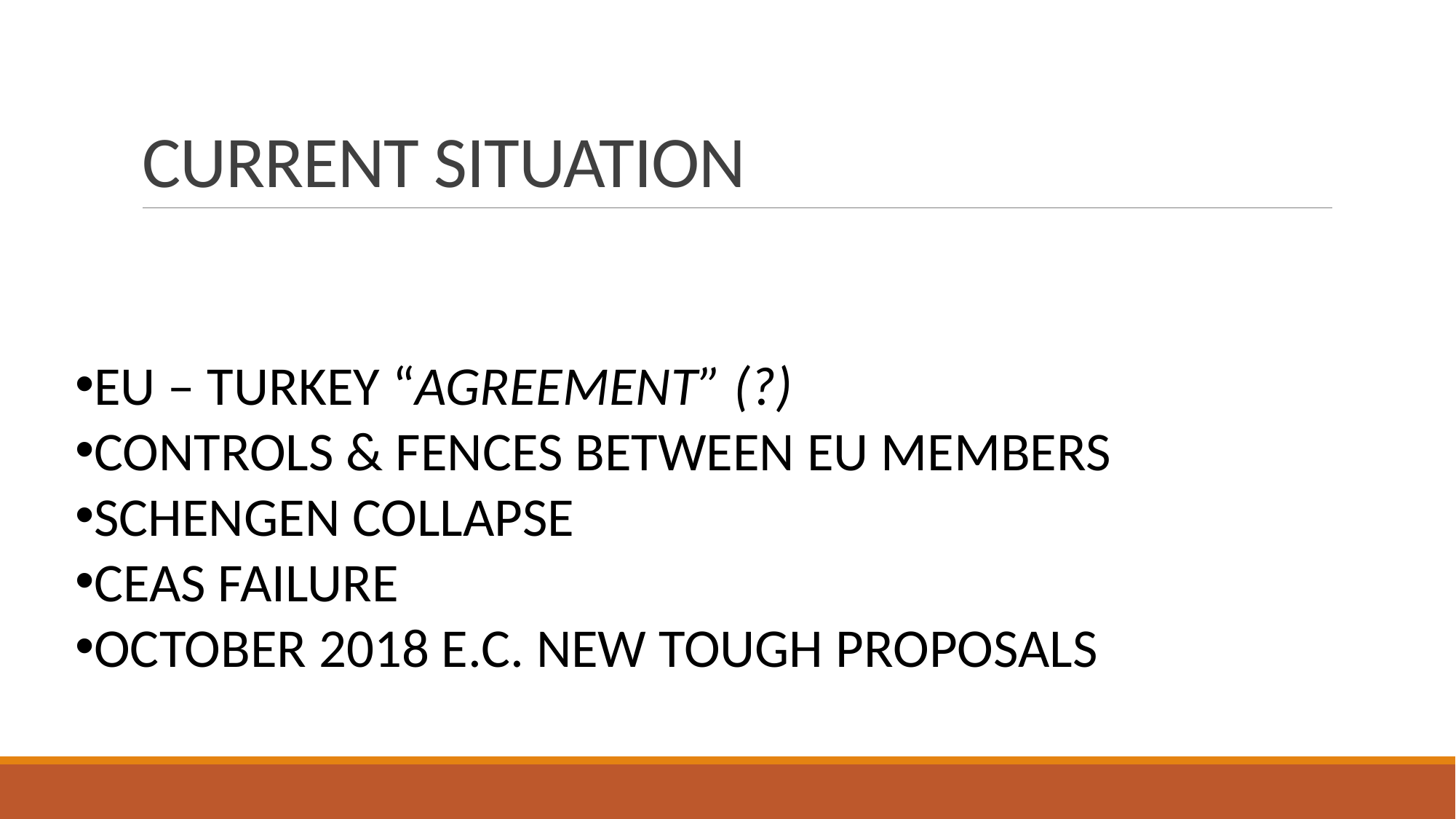

# CURRENT SITUATION
EU – TURKEY “AGREEMENT” (?)
CONTROLS & FENCES BETWEEN EU MEMBERS
SCHENGEN COLLAPSE
CEAS FAILURE
OCTOBER 2018 E.C. NEW TOUGH PROPOSALS